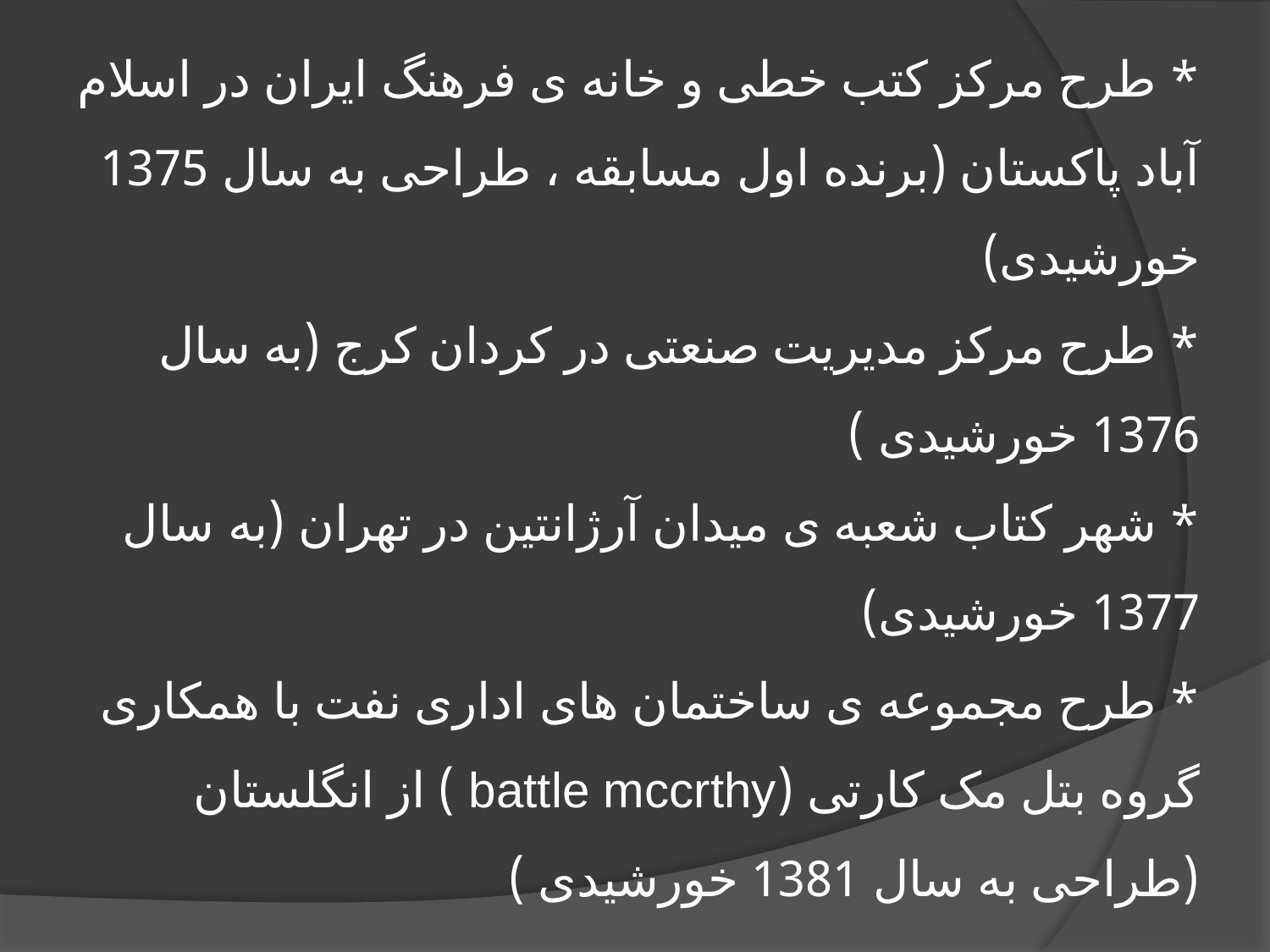

# * طرح مرکز کتب خطی و خانه ی فرهنگ ایران در اسلام آباد پاکستان (برنده اول مسابقه ، طراحی به سال 1375 خورشیدی) * طرح مرکز مدیریت صنعتی در کردان کرج (به سال 1376 خورشیدی ) * شهر کتاب شعبه ی میدان آرژانتین در تهران (به سال 1377 خورشیدی) * طرح مجموعه ی ساختمان های اداری نفت با همکاری گروه بتل مک کارتی (battle mccrthy ) از انگلستان (طراحی به سال 1381 خورشیدی )